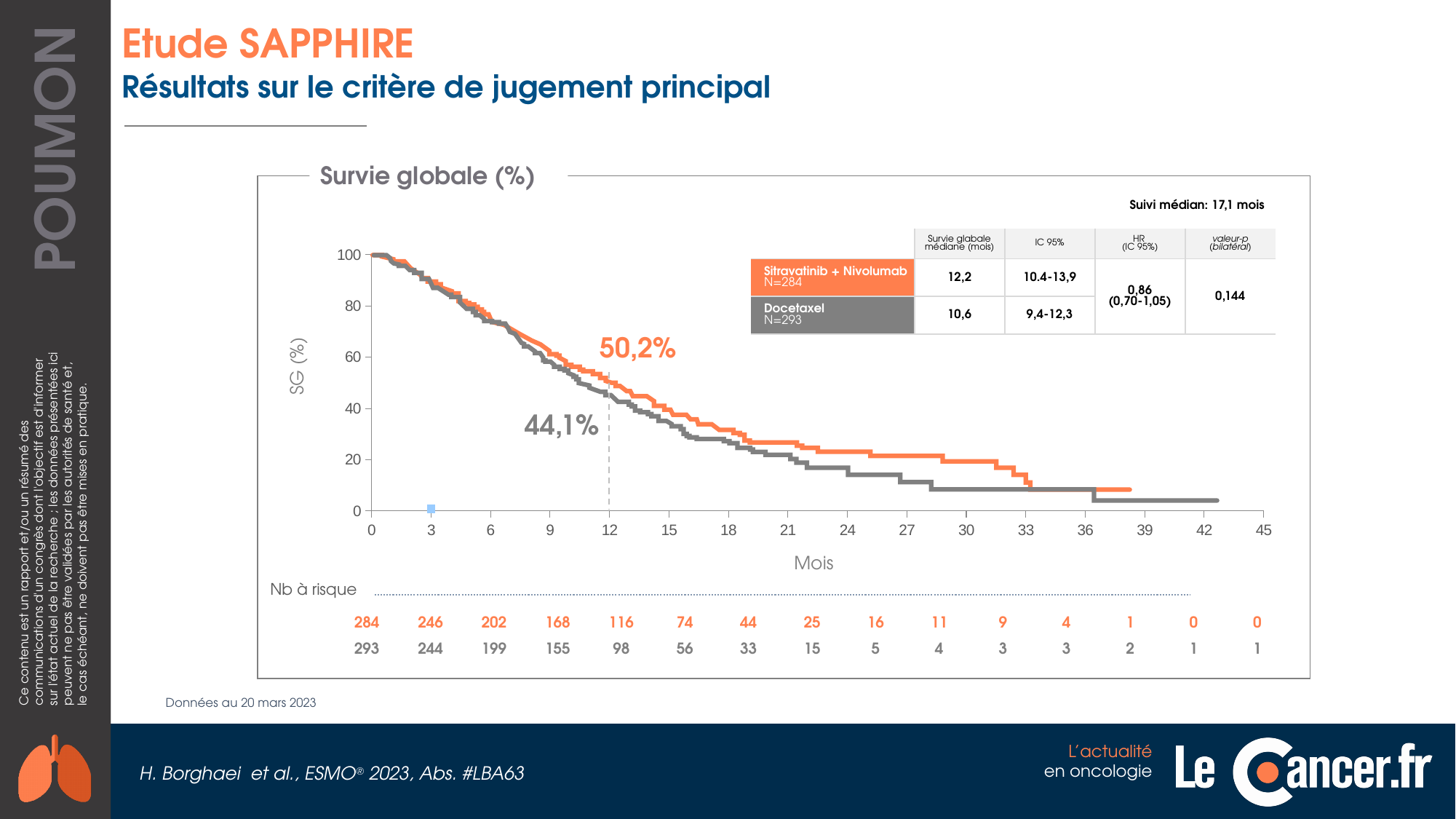

# Etude SAPPHIRE
Résultats sur le critère de jugement principal
Survie globale (%)

Suivi médian: 17,1 mois
|  | Survie glabale médiane (mois) | IC 95% | HR (IC 95%) | valeur-p (bilatéral) |
| --- | --- | --- | --- | --- |
| Sitravatinib + Nivolumab N=284 | 12,2 | 10.4-13,9 | 0,86 (0,70-1,05) | 0,144 |
| Docetaxel N=293 | 10,6 | 9,4-12,3 |  |  |

### Chart

| Category | Valeur Y 1 |
|---|---|

50,2%
SG (%)
44,1%
Mois
Nb à risque
| 284 | 246 | 202 | 168 | 116 | 74 | 44 | 25 | 16 | 11 | 9 | 4 | 1 | 0 | 0 |
| --- | --- | --- | --- | --- | --- | --- | --- | --- | --- | --- | --- | --- | --- | --- |
| 293 | 244 | 199 | 155 | 98 | 56 | 33 | 15 | 5 | 4 | 3 | 3 | 2 | 1 | 1 |
Données au 20 mars 2023
H. Borghaei  et al., ESMO® 2023, Abs. #LBA63